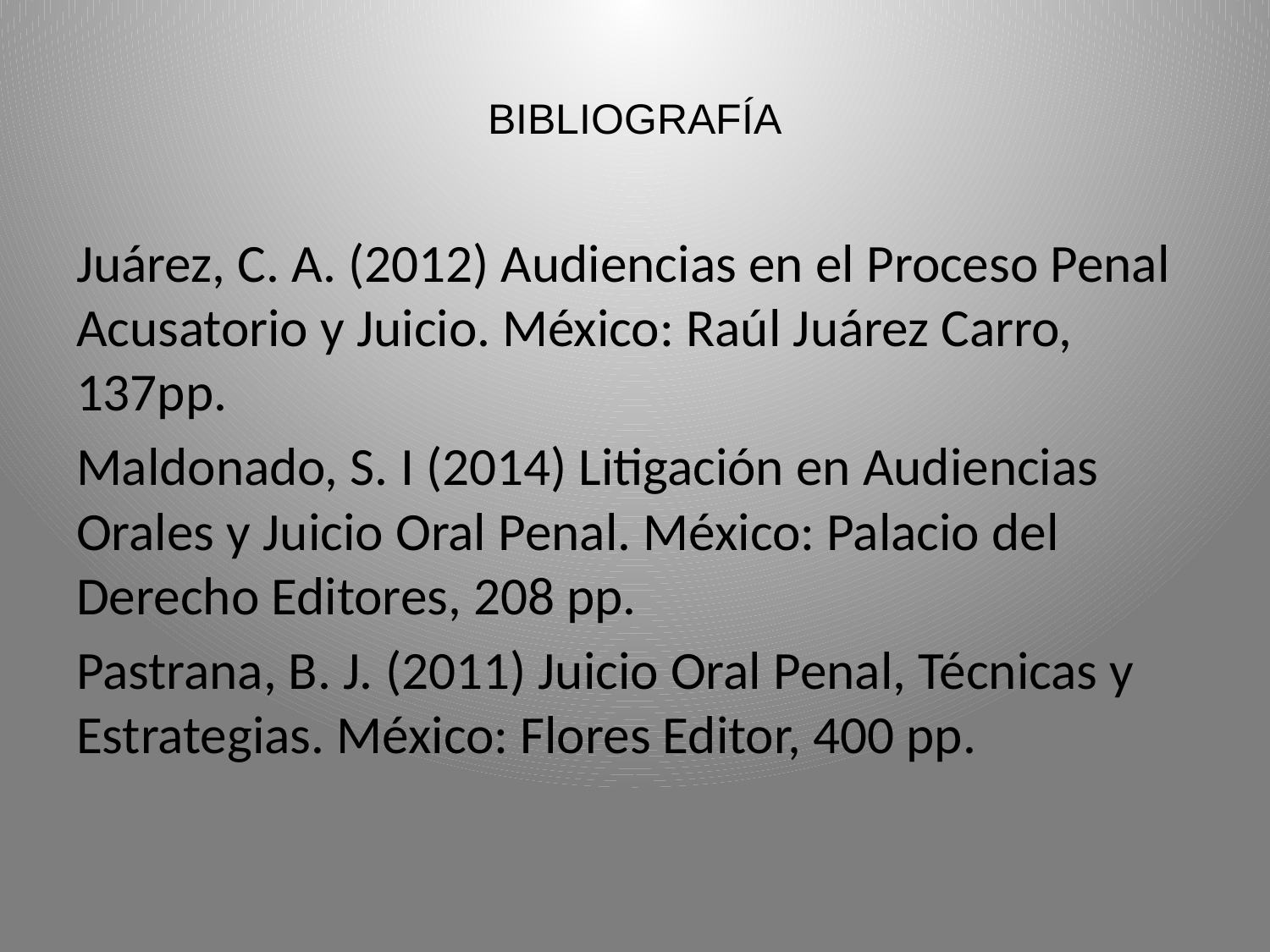

# BIBLIOGRAFÍA
Juárez, C. A. (2012) Audiencias en el Proceso Penal Acusatorio y Juicio. México: Raúl Juárez Carro, 137pp.
Maldonado, S. I (2014) Litigación en Audiencias Orales y Juicio Oral Penal. México: Palacio del Derecho Editores, 208 pp.
Pastrana, B. J. (2011) Juicio Oral Penal, Técnicas y Estrategias. México: Flores Editor, 400 pp.